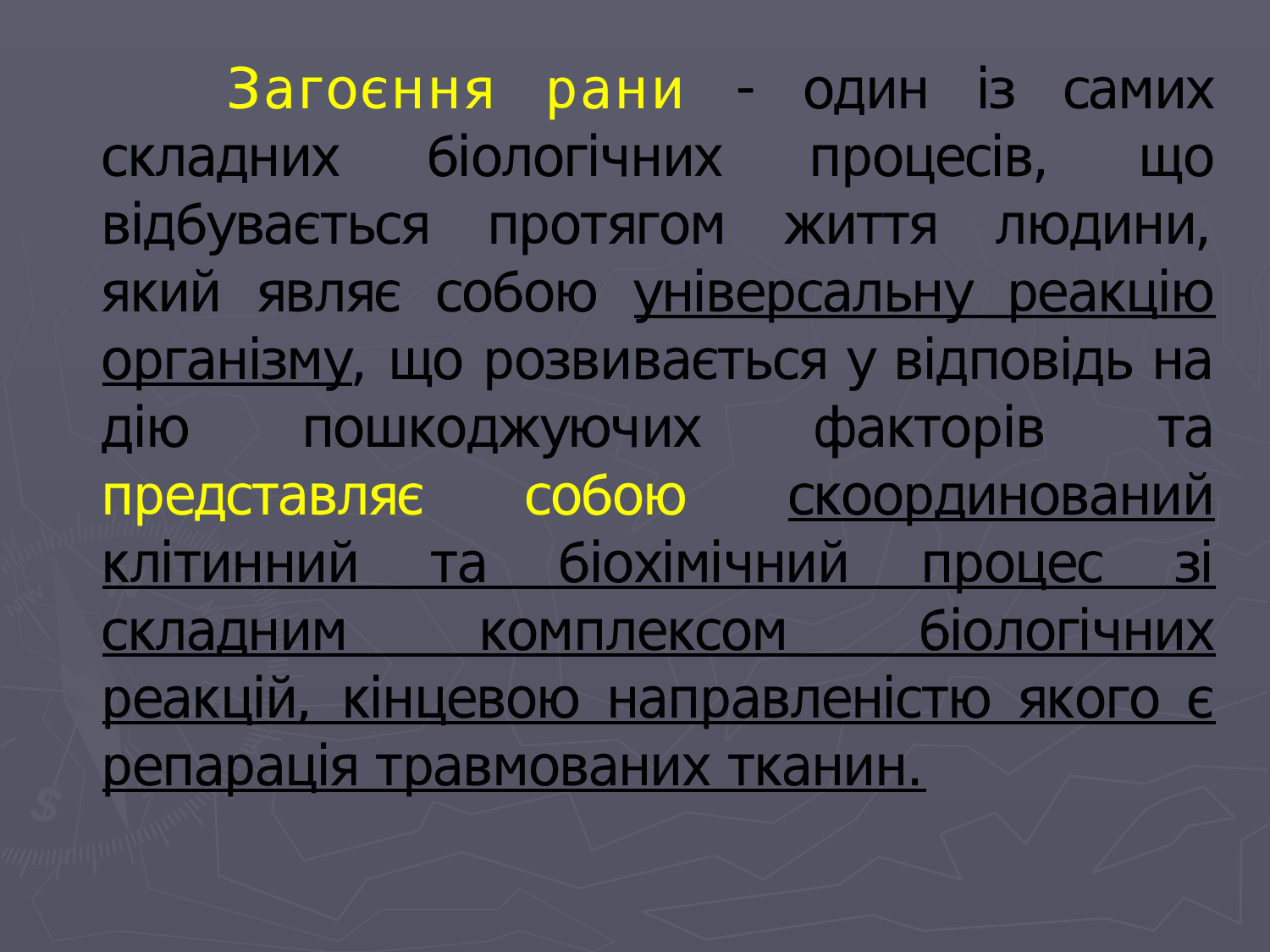

Загоєння рани - один із самих складних біологічних процесів, що відбувається протягом життя людини, який являє собою універсальну реакцію організму, що розвивається у відповідь на дію пошкоджуючих факторів та представляє собою скоординований клітинний та біохімічний процес зі складним комплексом біологічних реакцій, кінцевою направленістю якого є репарація травмованих тканин.